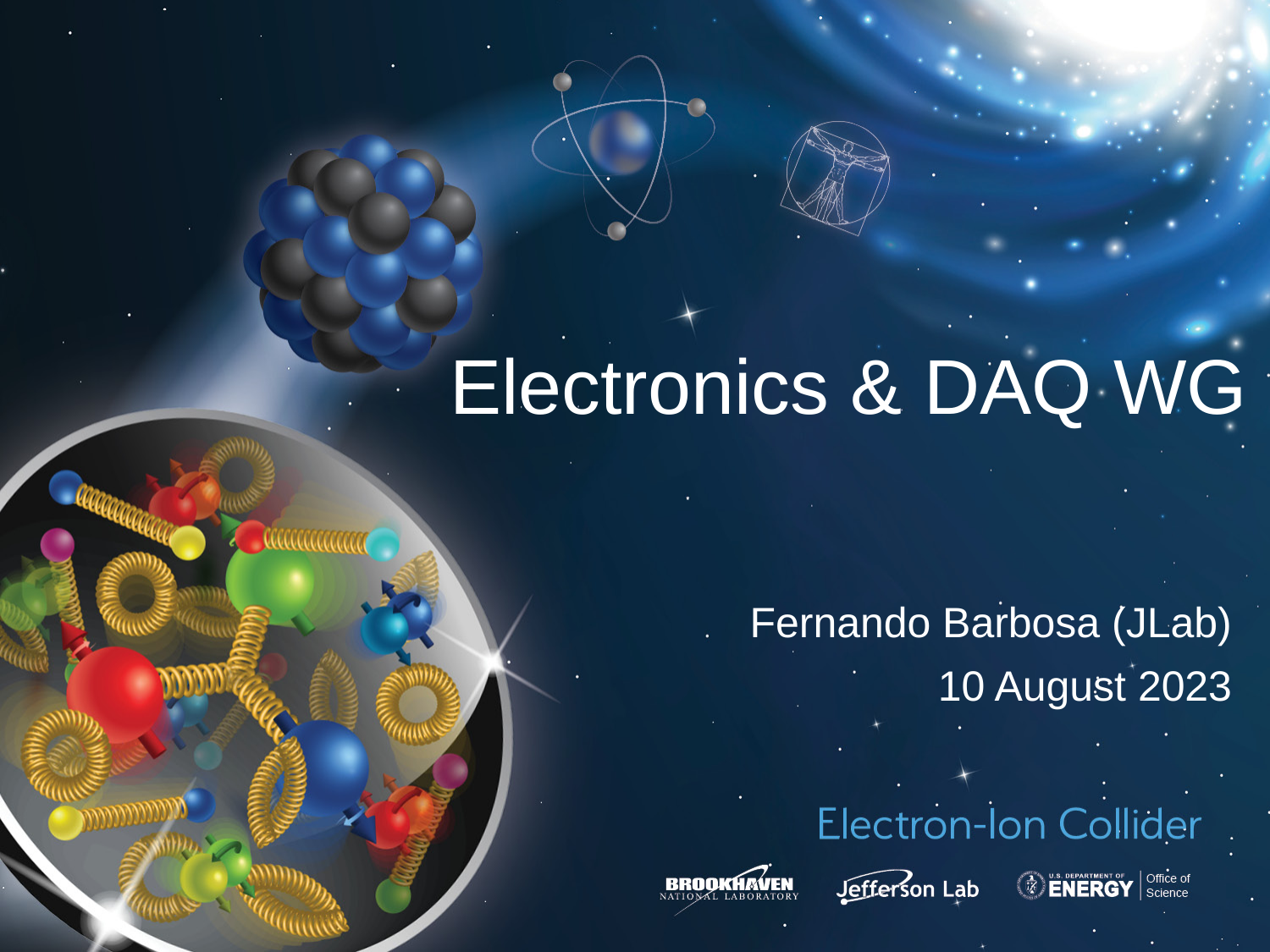

# Electronics & DAQ WG
Fernando Barbosa (JLab)
10 August 2023